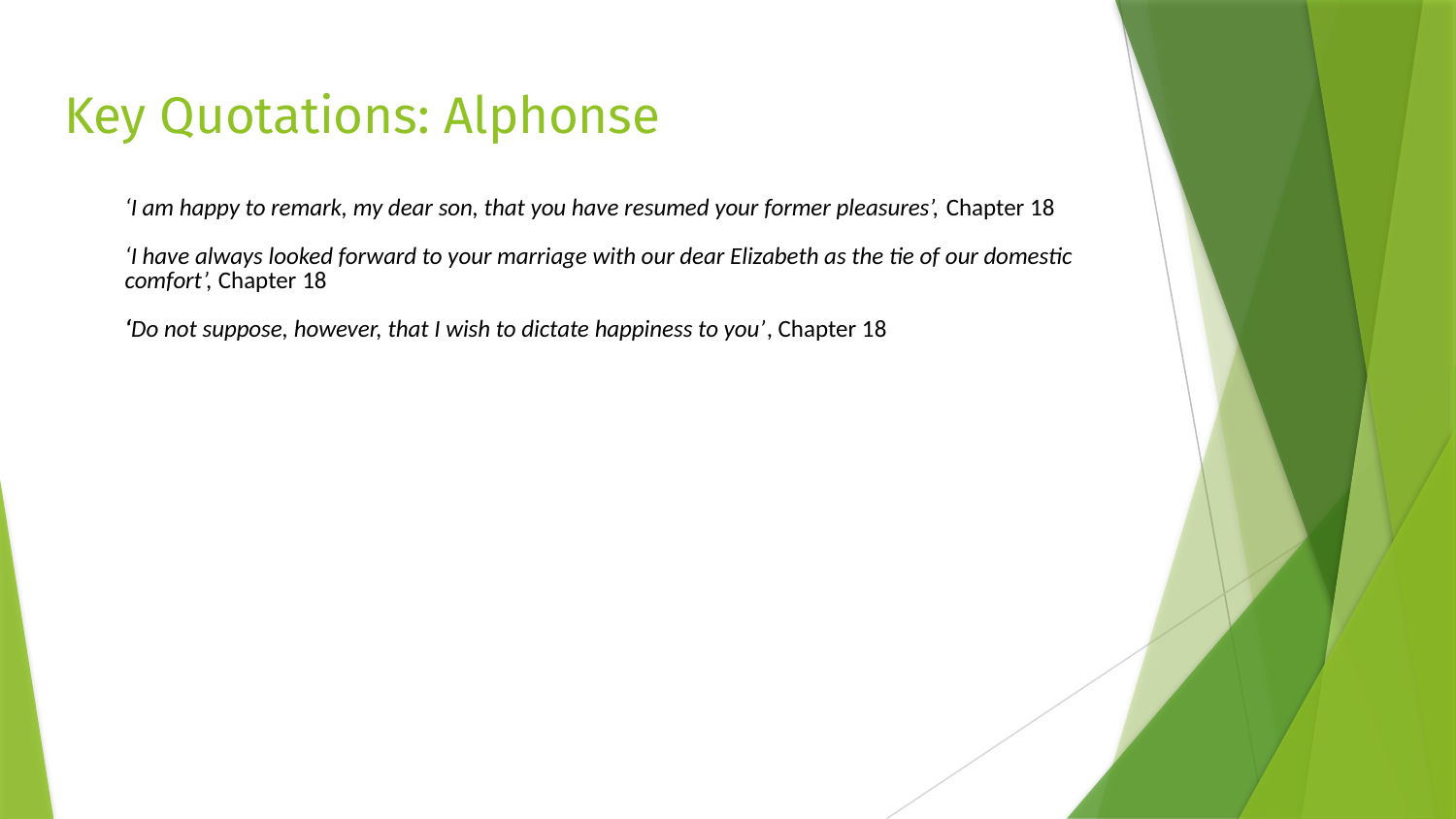

# Key Quotations: Alphonse
‘I am happy to remark, my dear son, that you have resumed your former pleasures’, Chapter 18

‘I have always looked forward to your marriage with our dear Elizabeth as the tie of our domestic comfort’, Chapter 18

‘Do not suppose, however, that I wish to dictate happiness to you’, Chapter 18